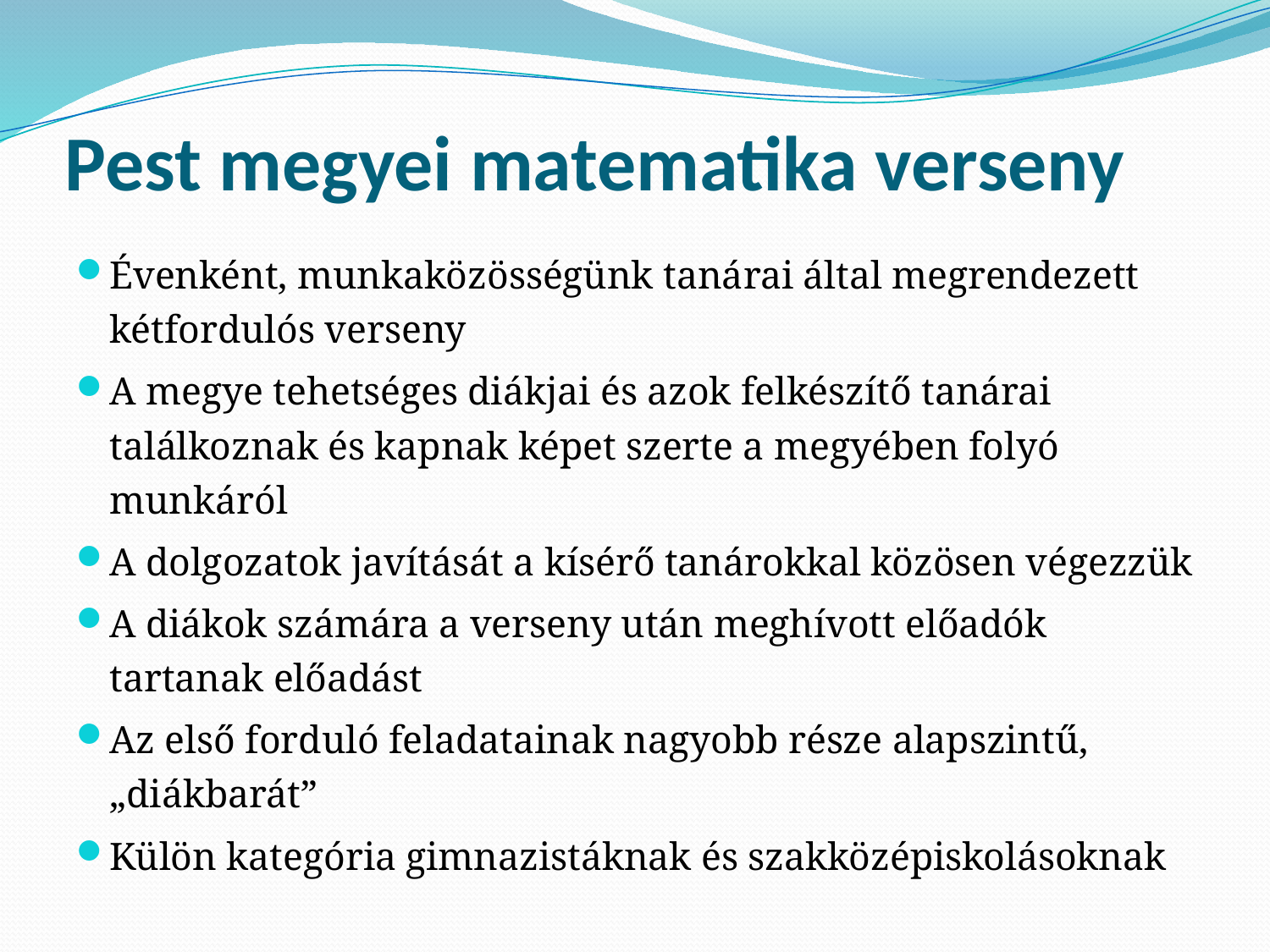

# Pest megyei matematika verseny
Évenként, munkaközösségünk tanárai által megrendezett kétfordulós verseny
A megye tehetséges diákjai és azok felkészítő tanárai találkoznak és kapnak képet szerte a megyében folyó munkáról
A dolgozatok javítását a kísérő tanárokkal közösen végezzük
A diákok számára a verseny után meghívott előadók tartanak előadást
Az első forduló feladatainak nagyobb része alapszintű, „diákbarát”
Külön kategória gimnazistáknak és szakközépiskolásoknak